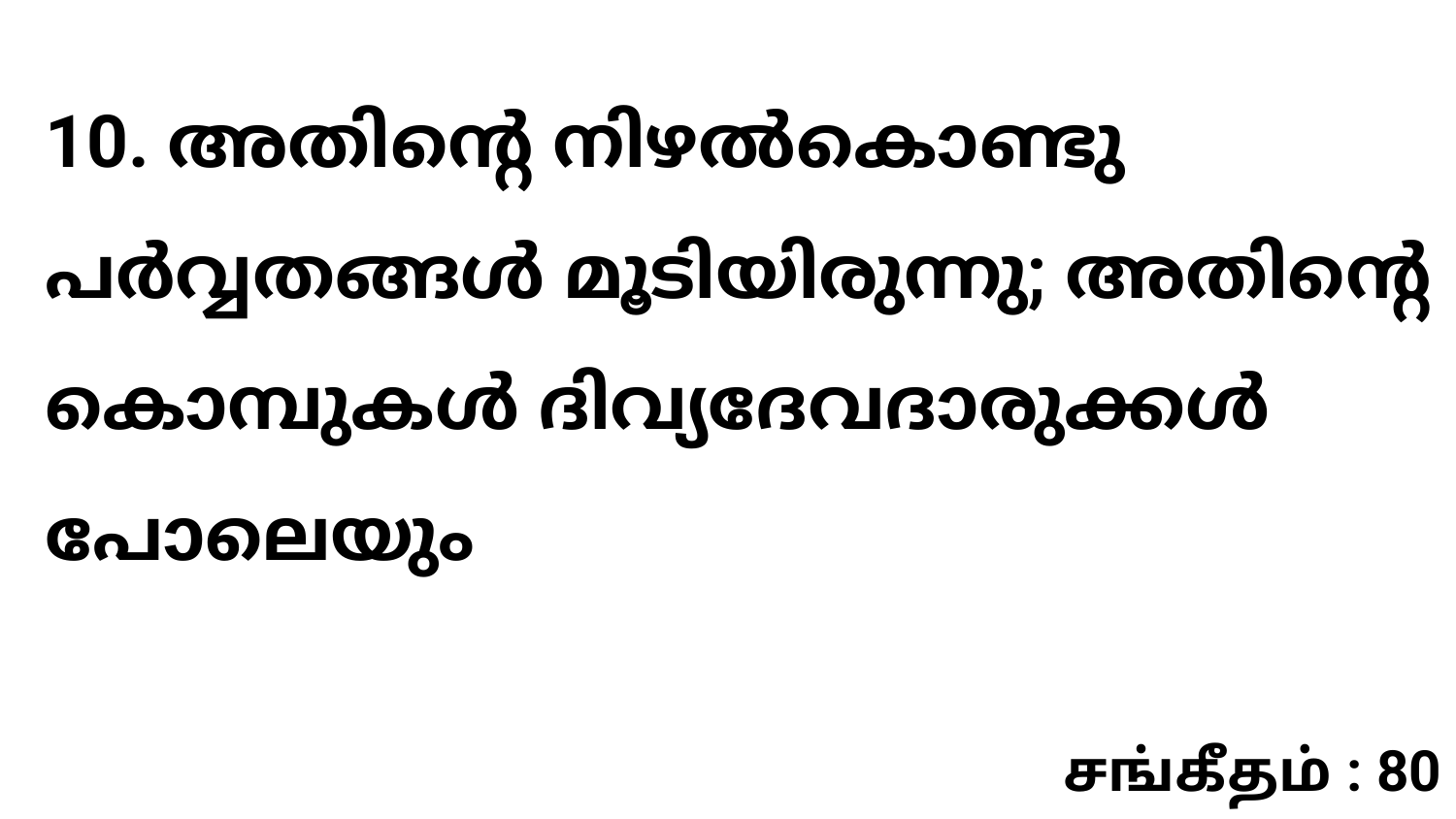

10. അതിന്റെ നിഴൽകൊണ്ടു പർവ്വതങ്ങൾ മൂടിയിരുന്നു; അതിന്റെ കൊമ്പുകൾ ദിവ്യദേവദാരുക്കൾ പോലെയും
சங்கீதம் : 80